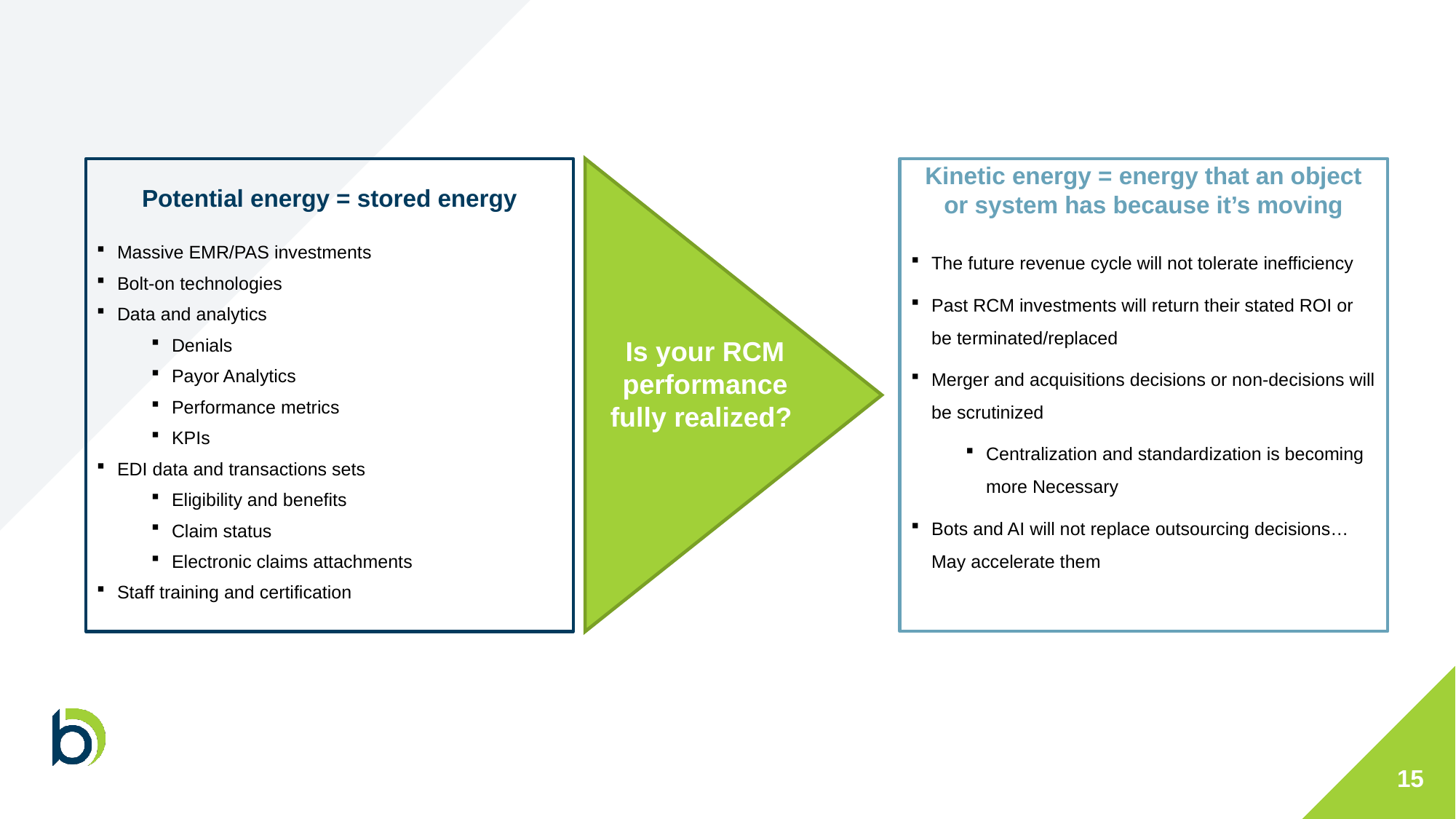

Potential energy = stored energy
Massive EMR/PAS investments
Bolt-on technologies
Data and analytics
Denials
Payor Analytics
Performance metrics
KPIs
EDI data and transactions sets
Eligibility and benefits
Claim status
Electronic claims attachments
Staff training and certification

Kinetic energy = energy that an object or system has because it’s moving
The future revenue cycle will not tolerate inefficiency
Past RCM investments will return their stated ROI or be terminated/replaced
Merger and acquisitions decisions or non-decisions will be scrutinized
Centralization and standardization is becoming more Necessary
Bots and AI will not replace outsourcing decisions… May accelerate them

Is your RCM performance fully realized?